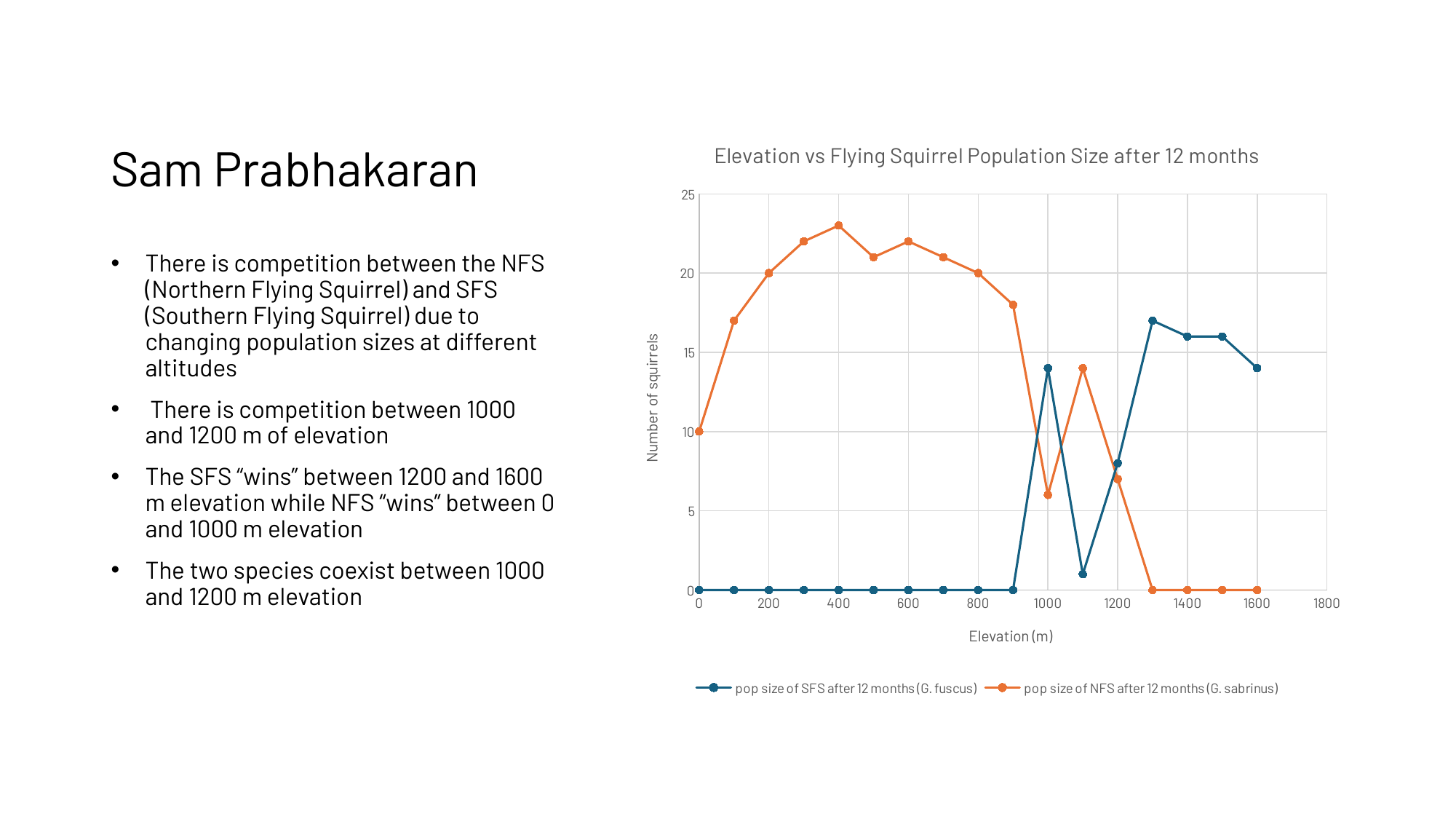

# Sam Prabhakaran

### Chart: Elevation vs Flying Squirrel Population Size after 12 months

| Category | pop size of SFS after 12 months (G. fuscus) | pop size of NFS after 12 months (G. sabrinus) |
|---|---|---|
There is competition between the NFS (Northern Flying Squirrel) and SFS (Southern Flying Squirrel) due to changing population sizes at different altitudes
 There is competition between 1000 and 1200 m of elevation
The SFS “wins” between 1200 and 1600 m elevation while NFS “wins” between 0 and 1000 m elevation
The two species coexist between 1000 and 1200 m elevation